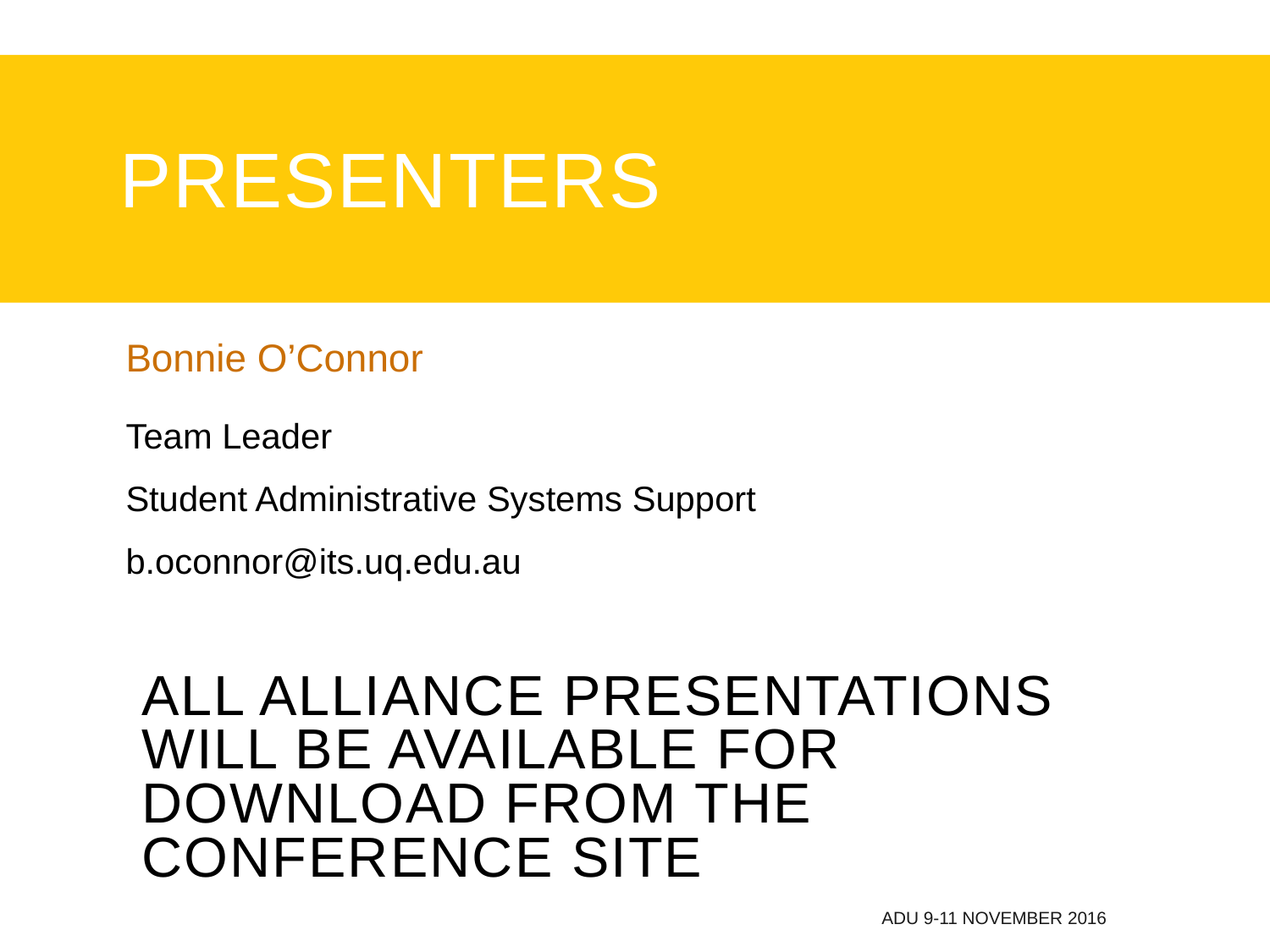

# presenters
Bonnie O’Connor
Team Leader
Student Administrative Systems Support
b.oconnor@its.uq.edu.au
all Alliance presentations will be available for download from the Conference Site
ADU 9-11 November 2016